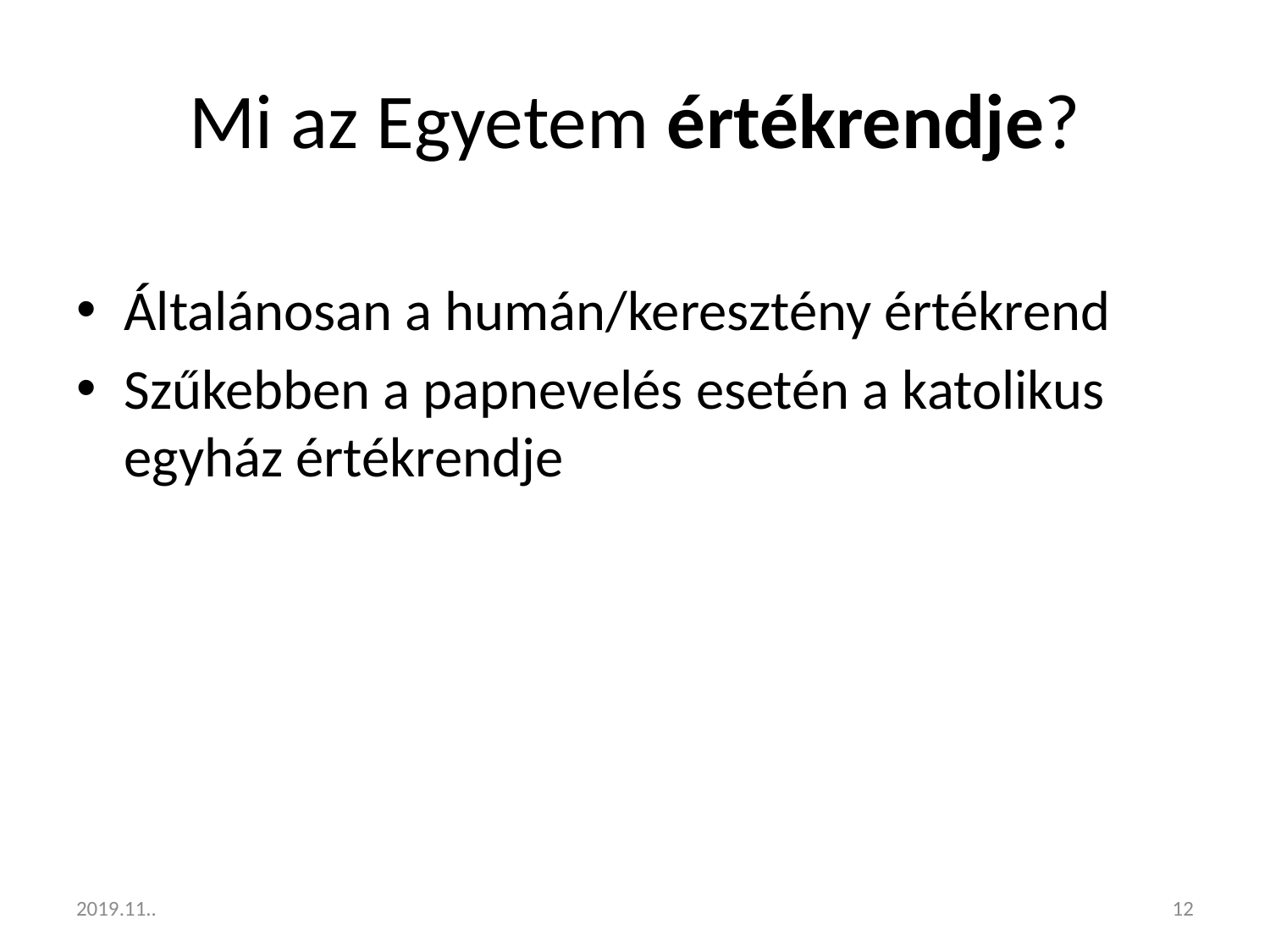

# Mi az Egyetem értékrendje?
Általánosan a humán/keresztény értékrend
Szűkebben a papnevelés esetén a katolikus egyház értékrendje
2019.11..
12